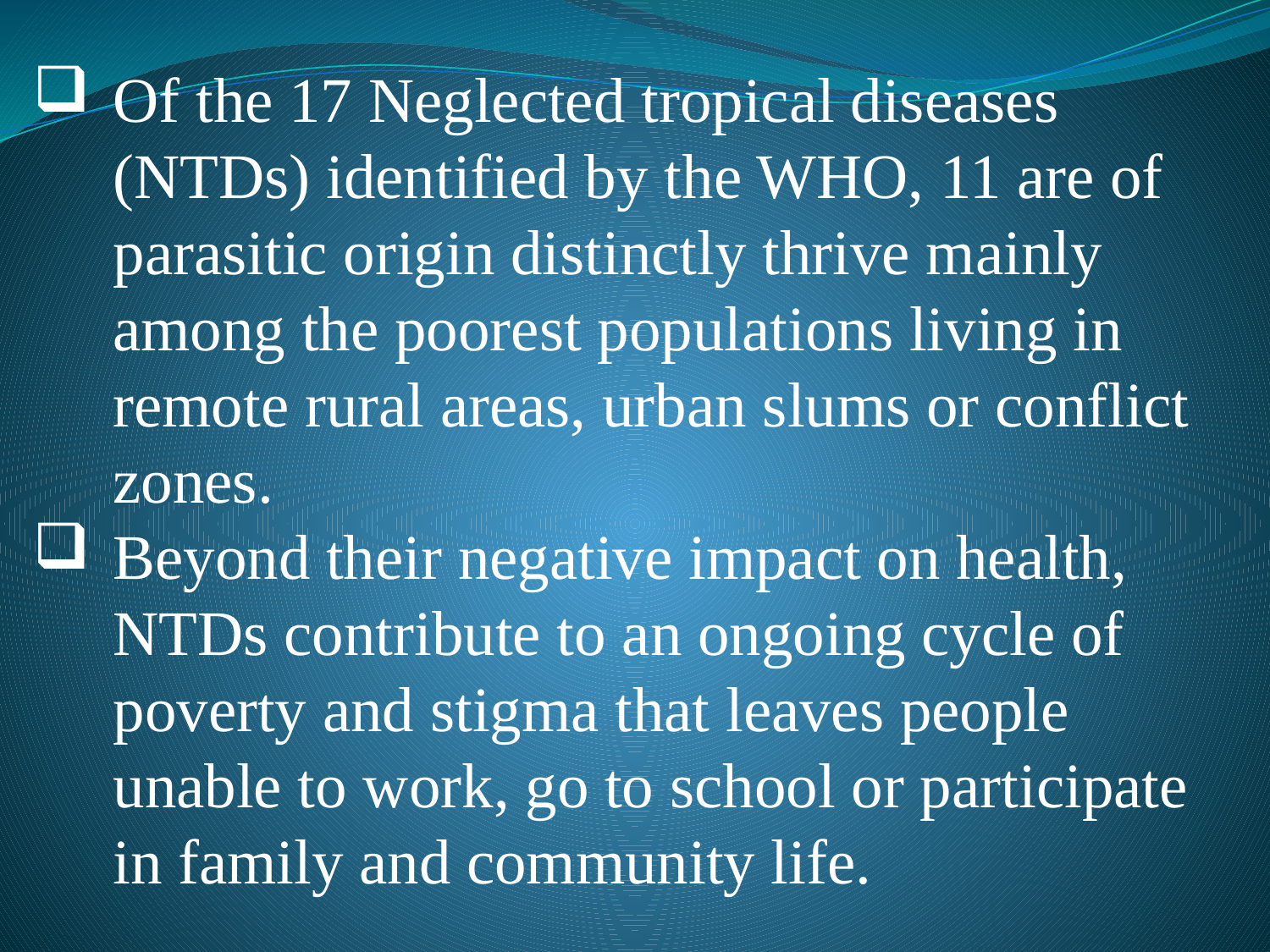

Of the 17 Neglected tropical diseases (NTDs) identified by the WHO, 11 are of parasitic origin distinctly thrive mainly among the poorest populations living in remote rural areas, urban slums or conflict zones.
Beyond their negative impact on health, NTDs contribute to an ongoing cycle of poverty and stigma that leaves people unable to work, go to school or participate in family and community life.
#